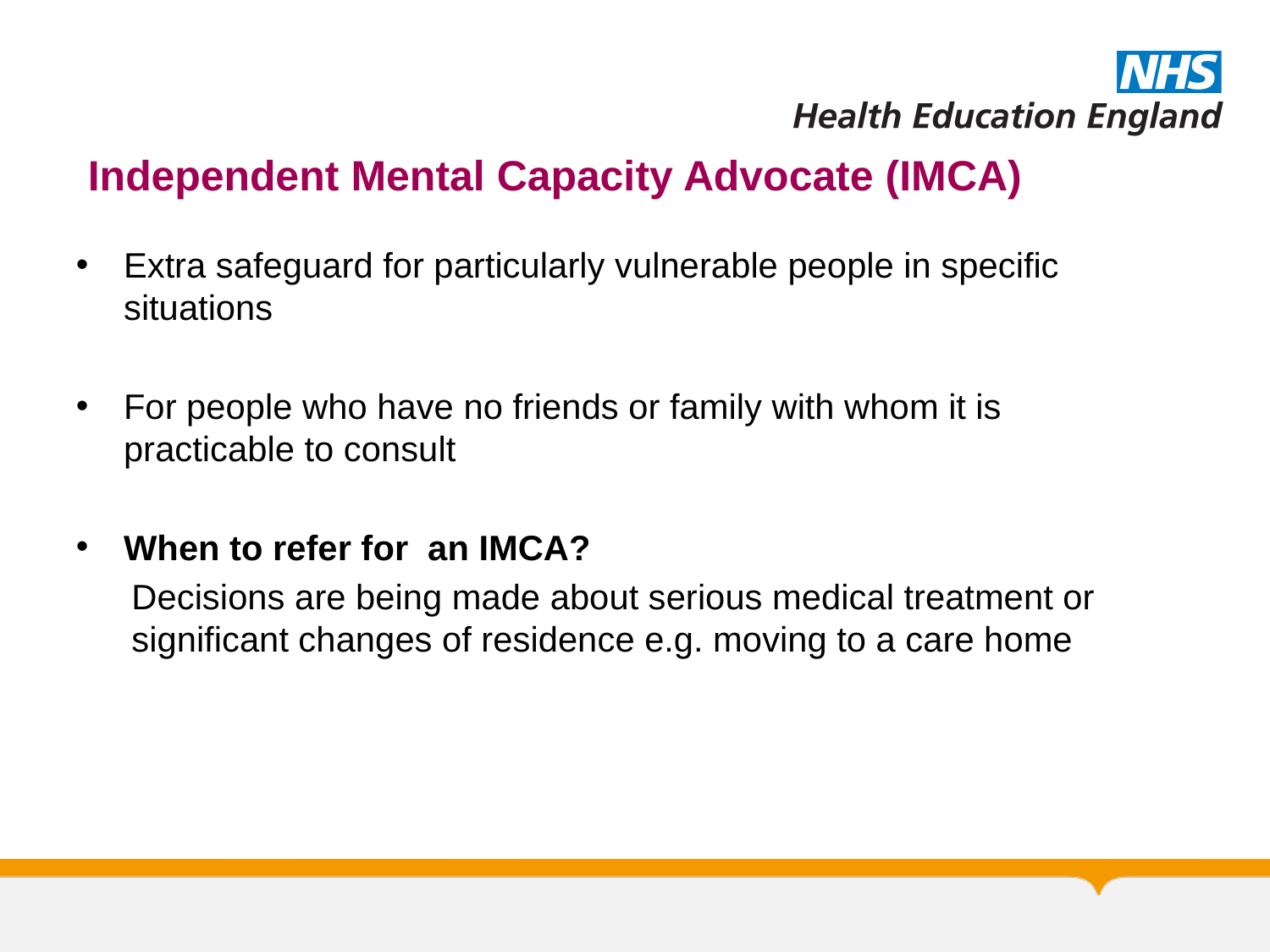

# Independent Mental Capacity Advocate (IMCA)
Extra safeguard for particularly vulnerable people in specific situations

For people who have no friends or family with whom it is practicable to consult

When to refer for  an IMCA?
Decisions are being made about serious medical treatment or significant changes of residence e.g. moving to a care home